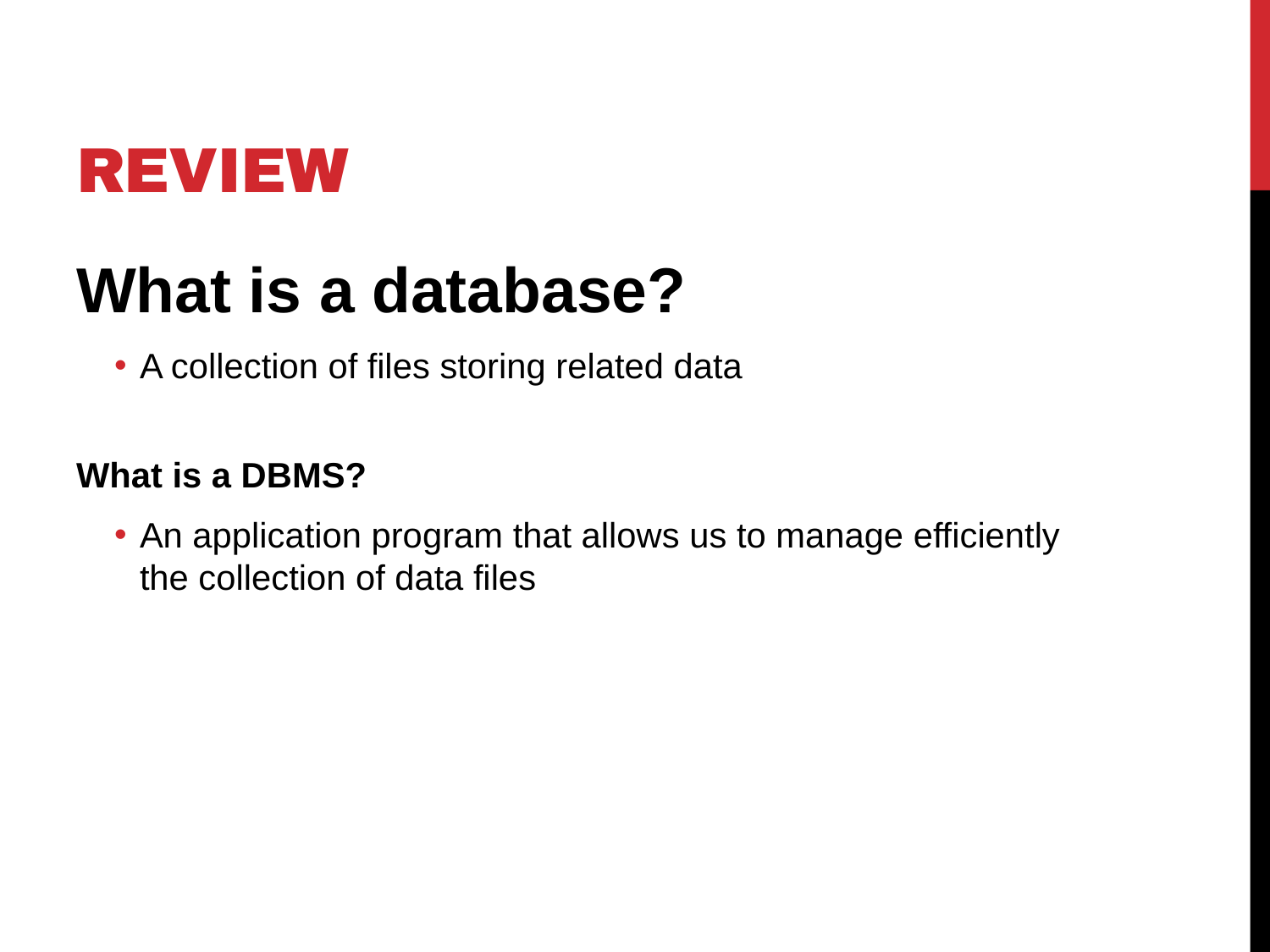

# Review
What is a database?
A collection of files storing related data

What is a DBMS?
An application program that allows us to manage efficiently the collection of data files